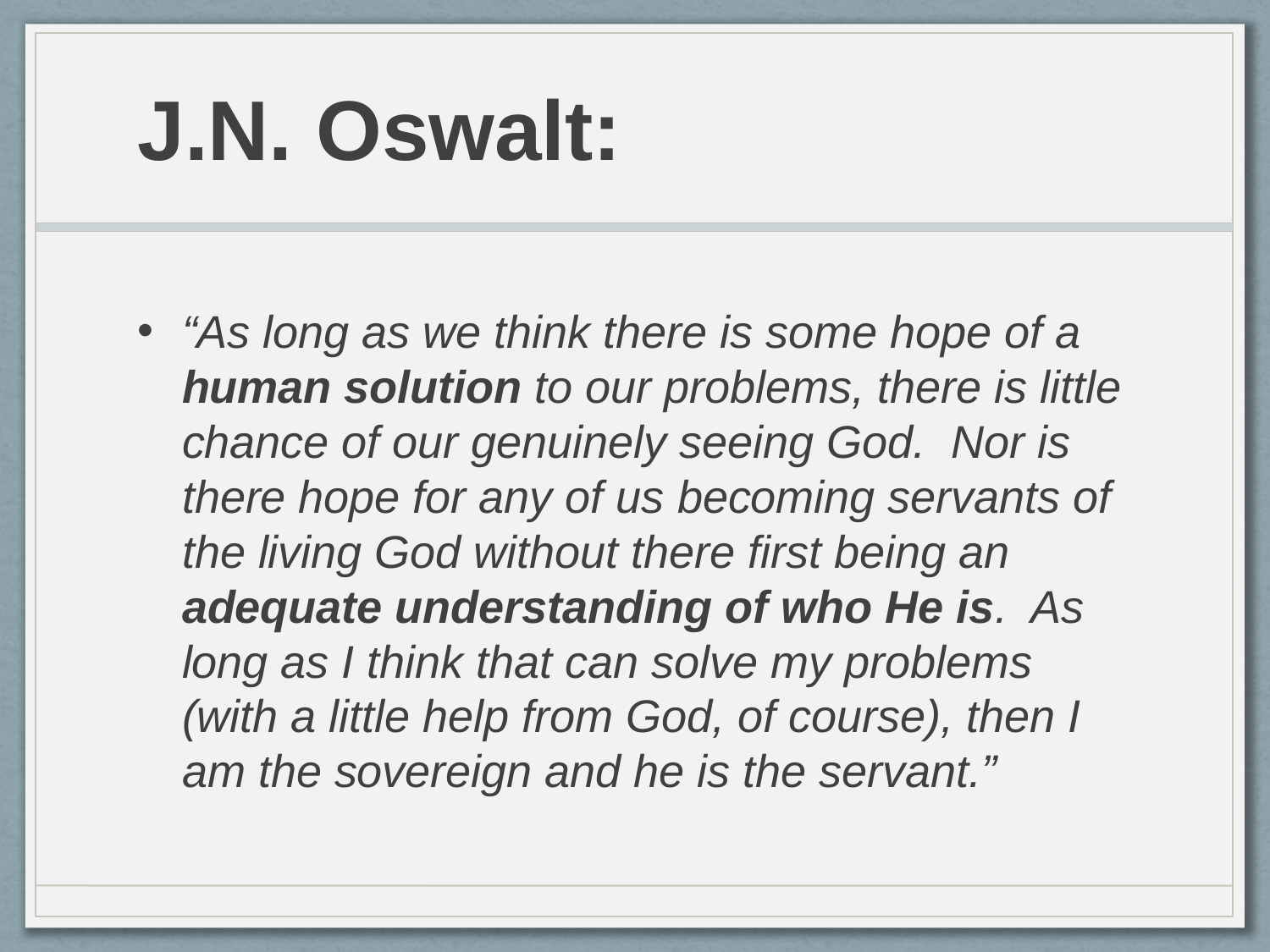

# J.N. Oswalt:
“As long as we think there is some hope of a human solution to our problems, there is little chance of our genuinely seeing God.  Nor is there hope for any of us becoming servants of the living God without there first being an adequate understanding of who He is.  As long as I think that can solve my problems (with a little help from God, of course), then I am the sovereign and he is the servant.”